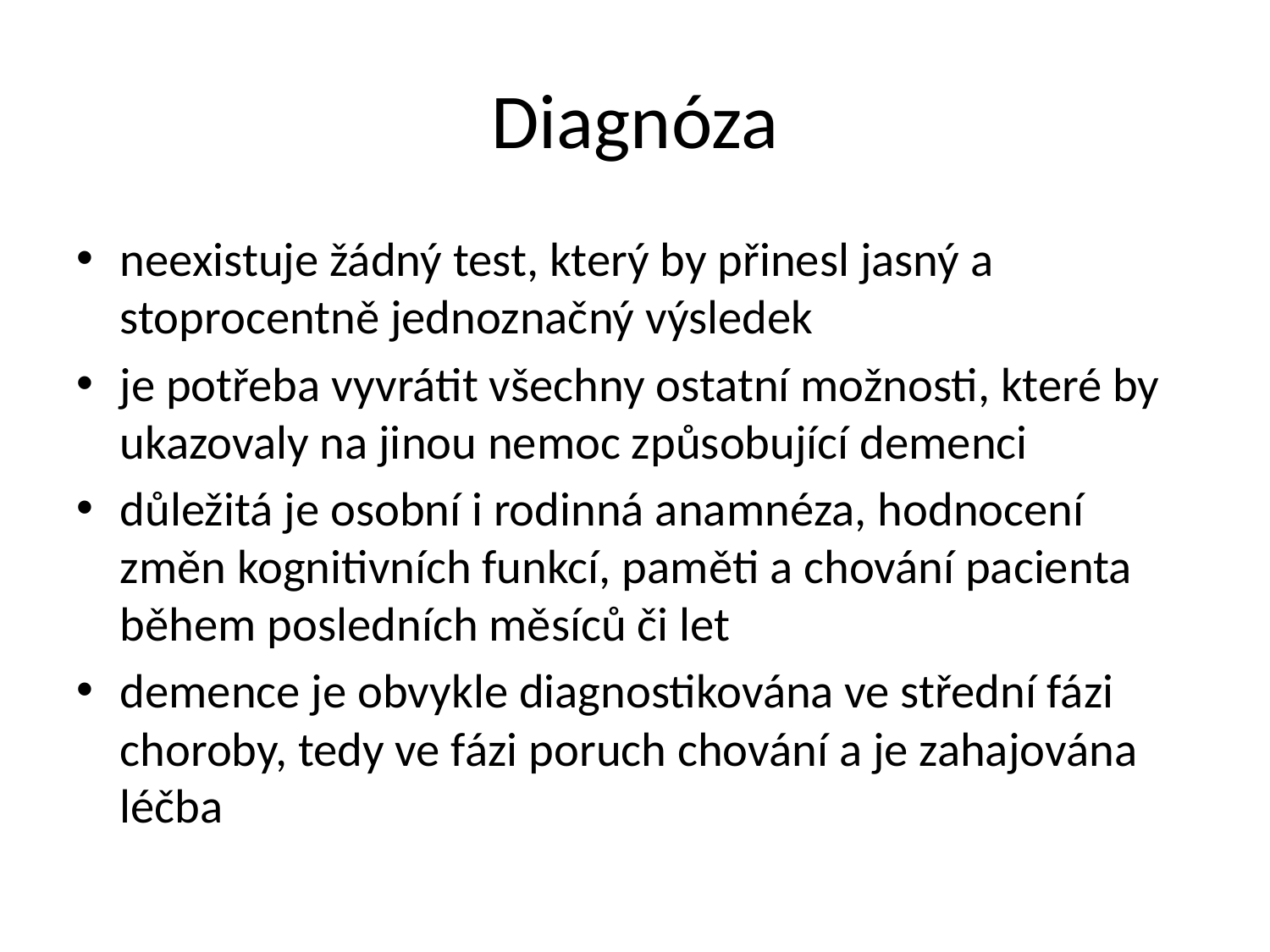

# Diagnóza
neexistuje žádný test, který by přinesl jasný a stoprocentně jednoznačný výsledek
je potřeba vyvrátit všechny ostatní možnosti, které by ukazovaly na jinou nemoc způsobující demenci
důležitá je osobní i rodinná anamnéza, hodnocení změn kognitivních funkcí, paměti a chování pacienta během posledních měsíců či let
demence je obvykle diagnostikována ve střední fázi choroby, tedy ve fázi poruch chování a je zahajována léčba